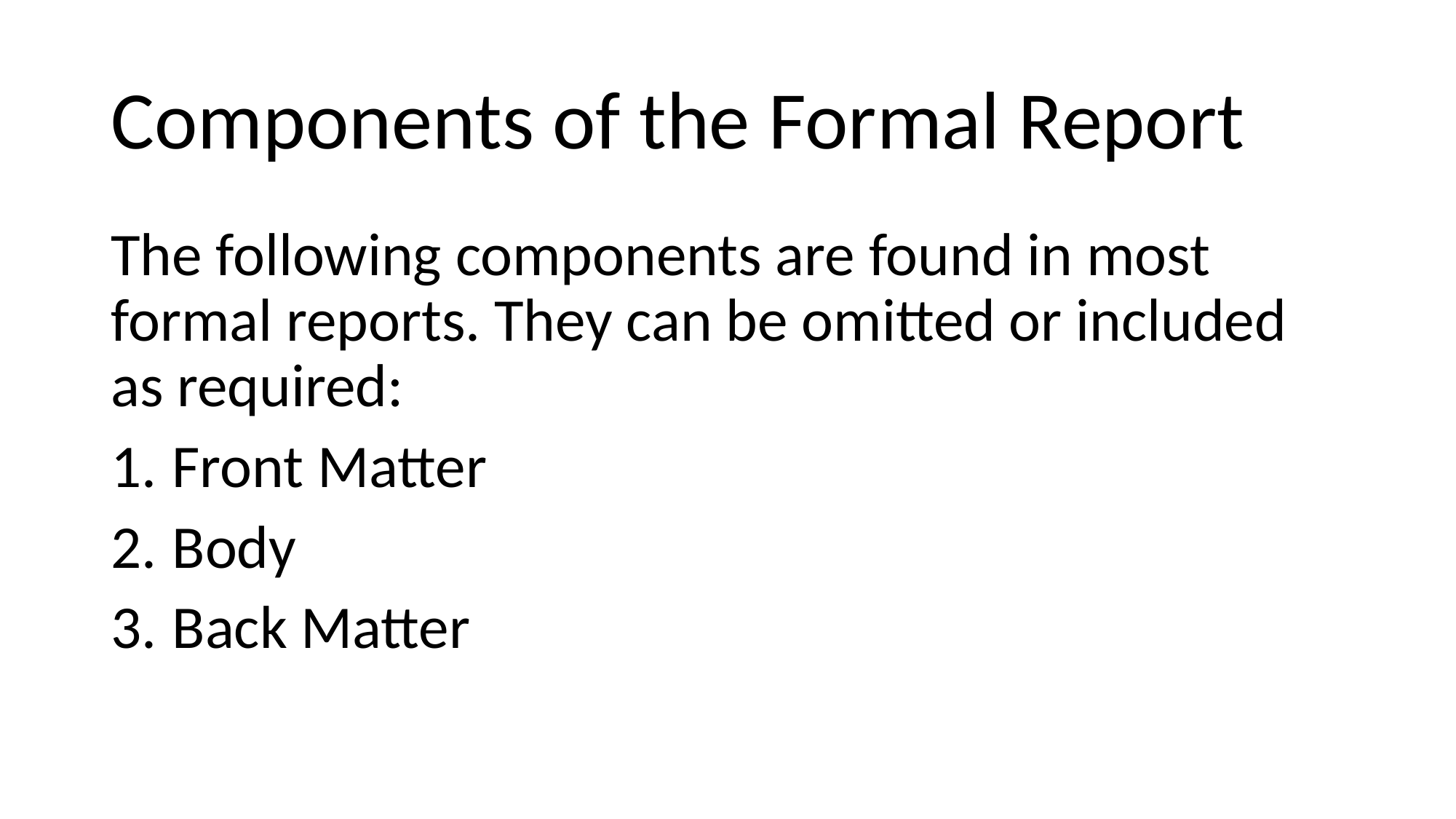

# Components of the Formal Report
The following components are found in most formal reports. They can be omitted or included as required:
Front Matter
Body
Back Matter